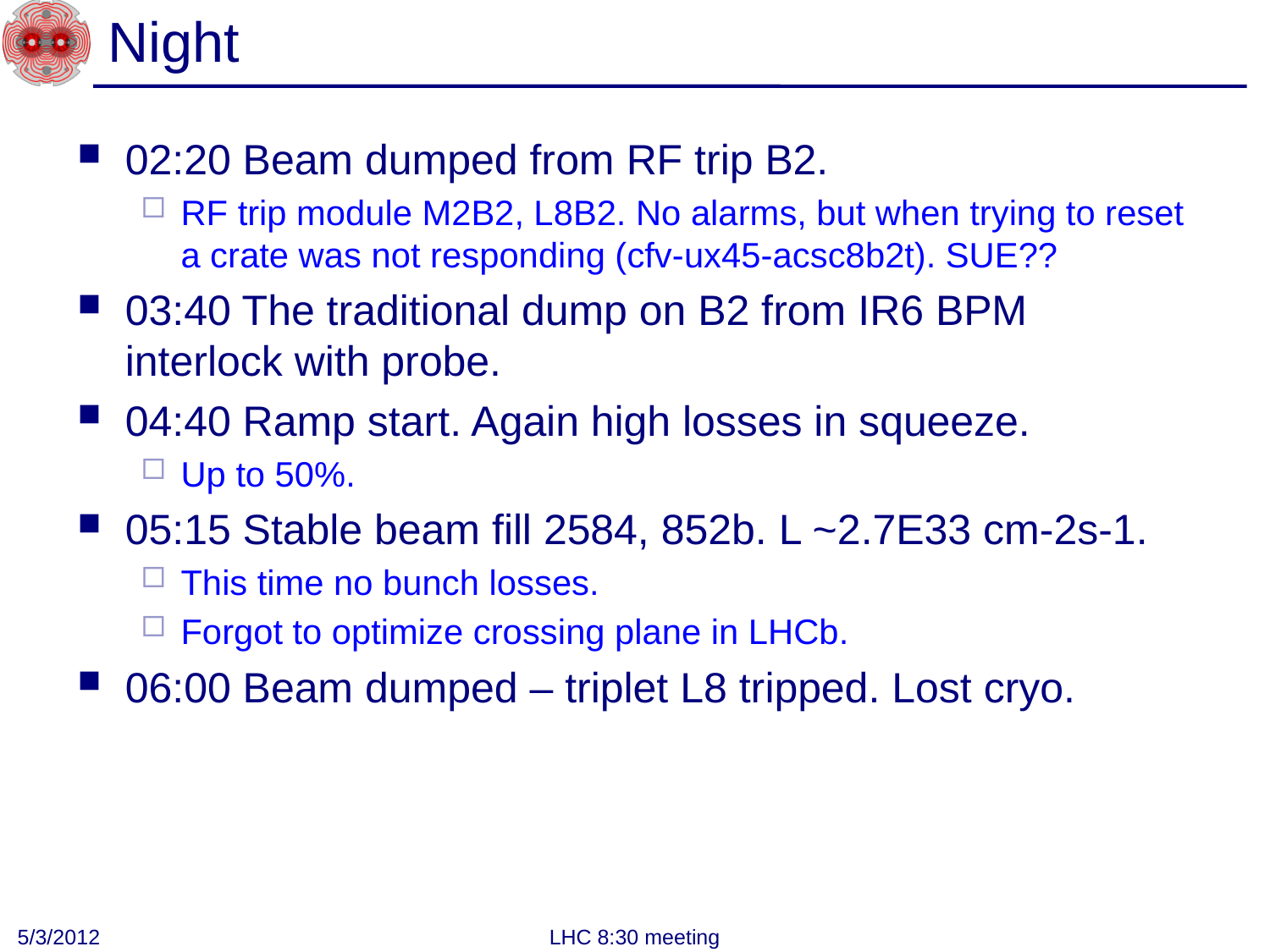

# Night
02:20 Beam dumped from RF trip B2.
RF trip module M2B2, L8B2. No alarms, but when trying to reset a crate was not responding (cfv-ux45-acsc8b2t). SUE??
03:40 The traditional dump on B2 from IR6 BPM interlock with probe.
04:40 Ramp start. Again high losses in squeeze.
Up to 50%.
05:15 Stable beam fill 2584, 852b. L ~2.7E33 cm-2s-1.
This time no bunch losses.
Forgot to optimize crossing plane in LHCb.
06:00 Beam dumped – triplet L8 tripped. Lost cryo.
5/3/2012
LHC 8:30 meeting